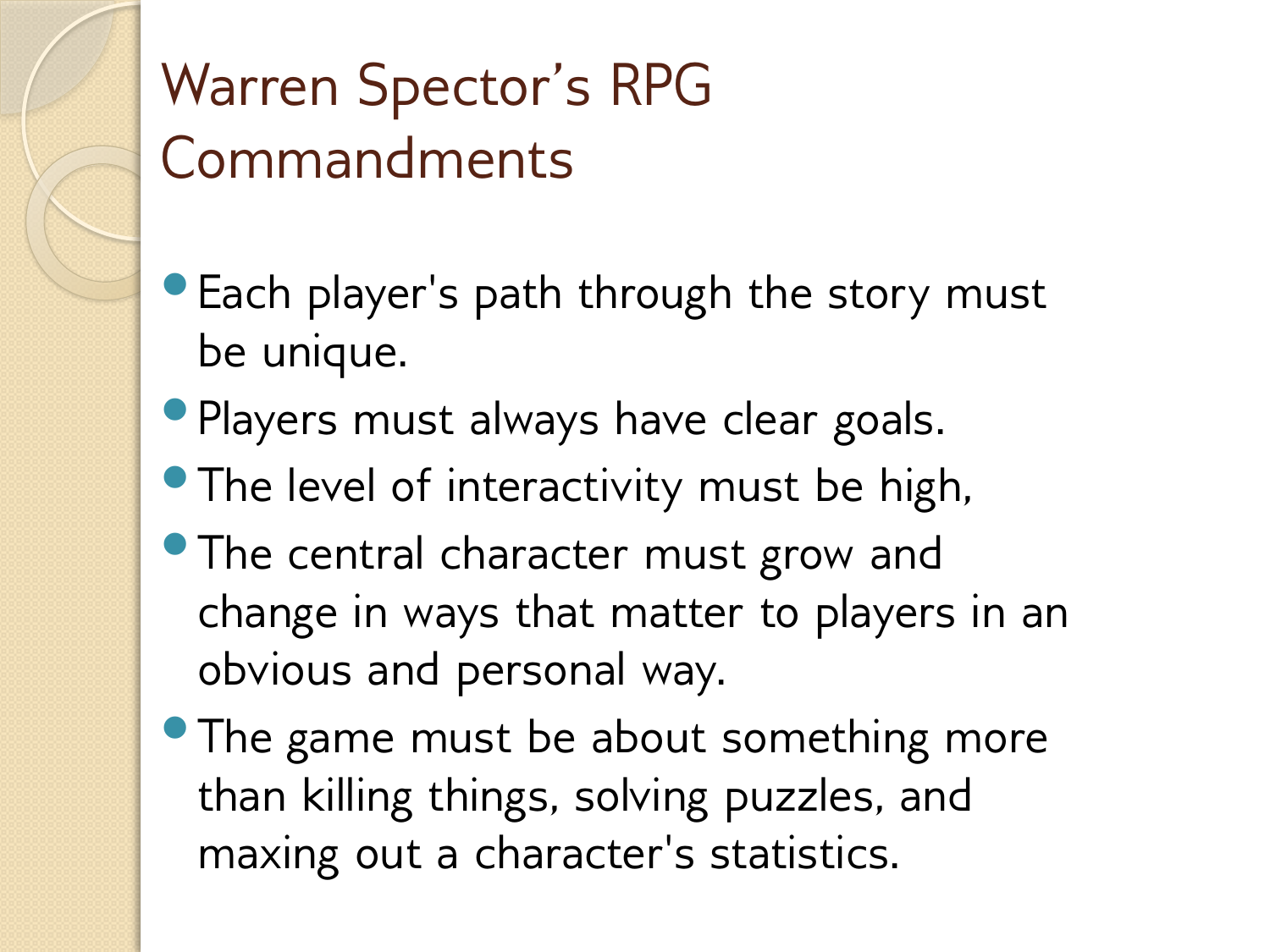

# Warren Spector’s RPG Commandments
Each player's path through the story must be unique.
Players must always have clear goals.
The level of interactivity must be high,
The central character must grow and change in ways that matter to players in an obvious and personal way.
The game must be about something more than killing things, solving puzzles, and maxing out a character's statistics.